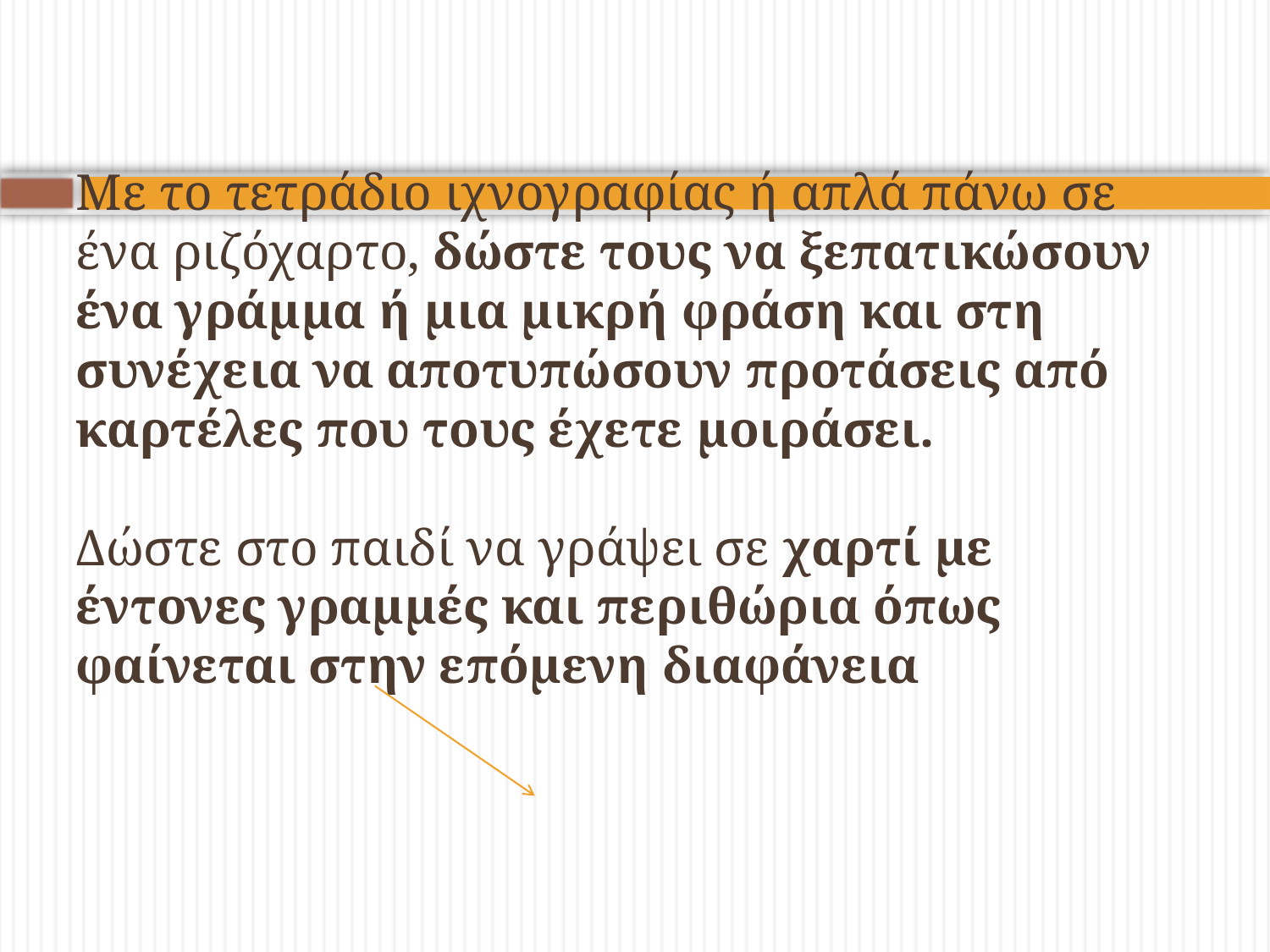

# Με το τετράδιο ιχνογραφίας ή απλά πάνω σε ένα ριζόχαρτο, δώστε τους να ξεπατικώσουν ένα γράμμα ή μια μικρή φράση και στη συνέχεια να αποτυπώσουν προτάσεις από καρτέλες που τους έχετε μοιράσει. Δώστε στο παιδί να γράψει σε χαρτί με έντονες γραμμές και περιθώρια όπως φαίνεται στην επόμενη διαφάνεια